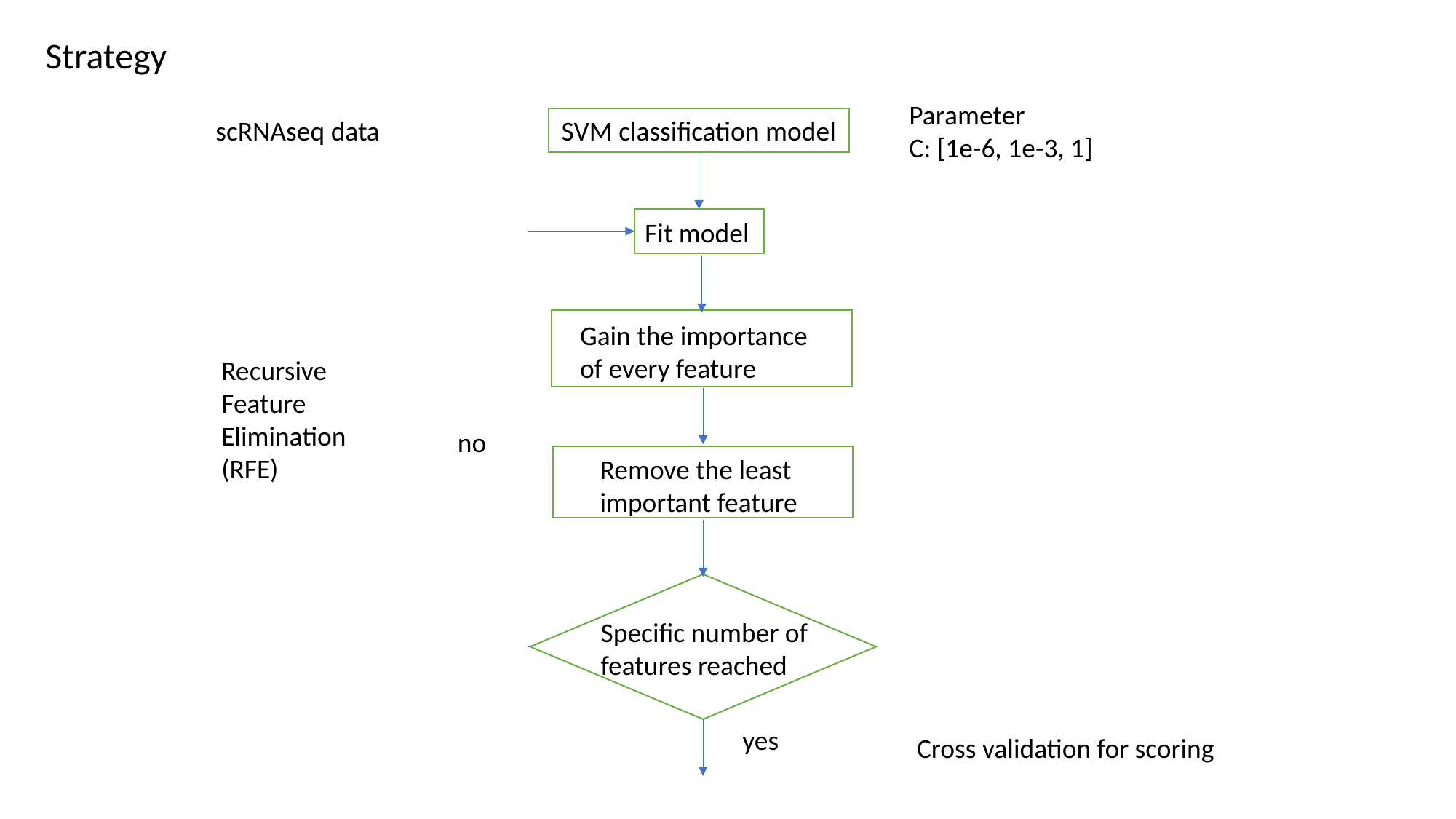

Strategy
Parameter
C: [1e-6, 1e-3, 1]
scRNAseq data

SVM classification model

Fit model

Gain the importance
of every feature
Recursive
Feature
Elimination
(RFE)
no

Remove the least
important feature

Specific number of
features reached
yes
Cross validation for scoring